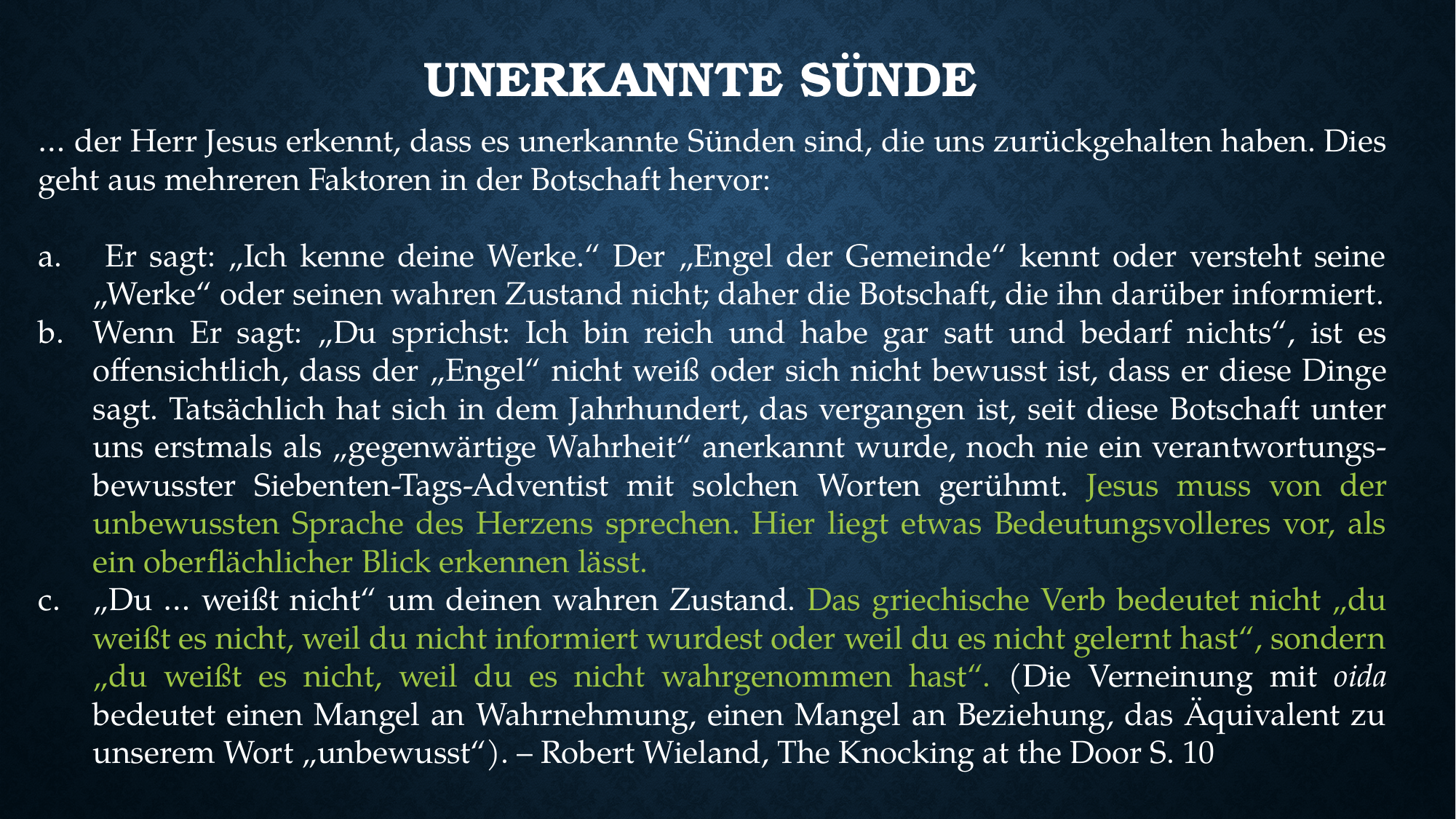

# Unerkannte sünde
… der Herr Jesus erkennt, dass es unerkannte Sünden sind, die uns zurückgehalten haben. Dies geht aus mehreren Faktoren in der Botschaft hervor:

 Er sagt: „Ich kenne deine Werke.“ Der „Engel der Gemeinde“ kennt oder versteht seine „Werke“ oder seinen wahren Zustand nicht; daher die Botschaft, die ihn darüber informiert.
Wenn Er sagt: „Du sprichst: Ich bin reich und habe gar satt und bedarf nichts“, ist es offensichtlich, dass der „Engel“ nicht weiß oder sich nicht bewusst ist, dass er diese Dinge sagt. Tatsächlich hat sich in dem Jahrhundert, das vergangen ist, seit diese Botschaft unter uns erstmals als „gegenwärtige Wahrheit“ anerkannt wurde, noch nie ein verantwortungs-bewusster Siebenten-Tags-Adventist mit solchen Worten gerühmt. Jesus muss von der unbewussten Sprache des Herzens sprechen. Hier liegt etwas Bedeutungsvolleres vor, als ein oberflächlicher Blick erkennen lässt.
„Du … weißt nicht“ um deinen wahren Zustand. Das griechische Verb bedeutet nicht „du weißt es nicht, weil du nicht informiert wurdest oder weil du es nicht gelernt hast“, sondern „du weißt es nicht, weil du es nicht wahrgenommen hast“. (Die Verneinung mit oida bedeutet einen Mangel an Wahrnehmung, einen Mangel an Beziehung, das Äquivalent zu unserem Wort „unbewusst“). – Robert Wieland, The Knocking at the Door S. 10